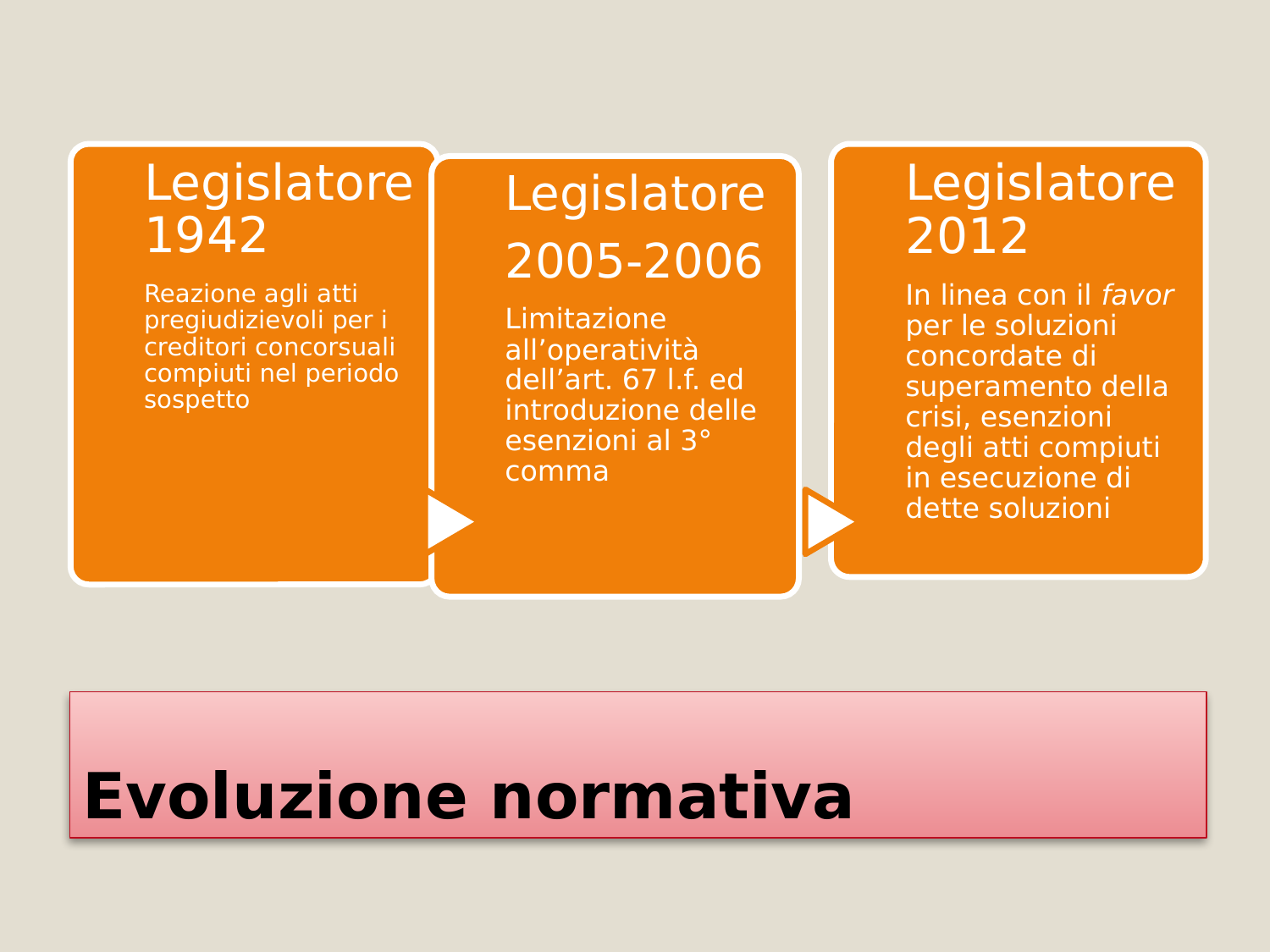

Legislatore 1942
Reazione agli atti pregiudizievoli per i creditori concorsuali compiuti nel periodo sospetto

Legislatore
2005-2006
Limitazione all’operatività dell’art. 67 l.f. ed introduzione delle esenzioni al 3° comma

Legislatore 2012
In linea con il favor per le soluzioni concordate di superamento della crisi, esenzioni degli atti compiuti in esecuzione di dette soluzioni

# Evoluzione normativa